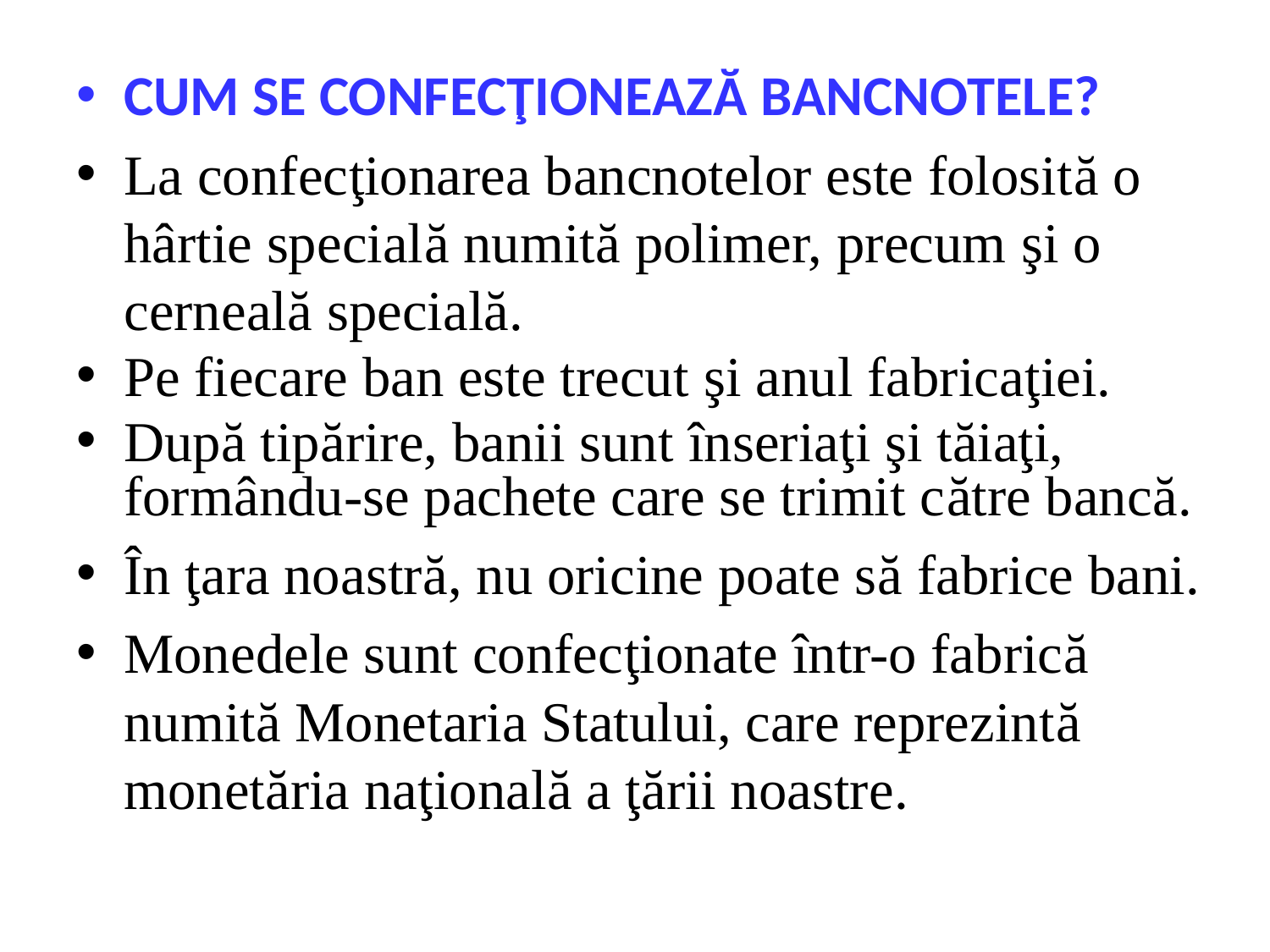

CUM SE CONFECŢIONEAZĂ BANCNOTELE?
La confecţionarea bancnotelor este folosită o hârtie specială numită polimer, precum şi o cerneală specială.
Pe fiecare ban este trecut şi anul fabricaţiei.
După tipărire, banii sunt înseriaţi şi tăiaţi, formându-se pachete care se trimit către bancă.
În ţara noastră, nu oricine poate să fabrice bani.
Monedele sunt confecţionate într-o fabrică numită Monetaria Statului, care reprezintă monetăria naţională a ţării noastre.